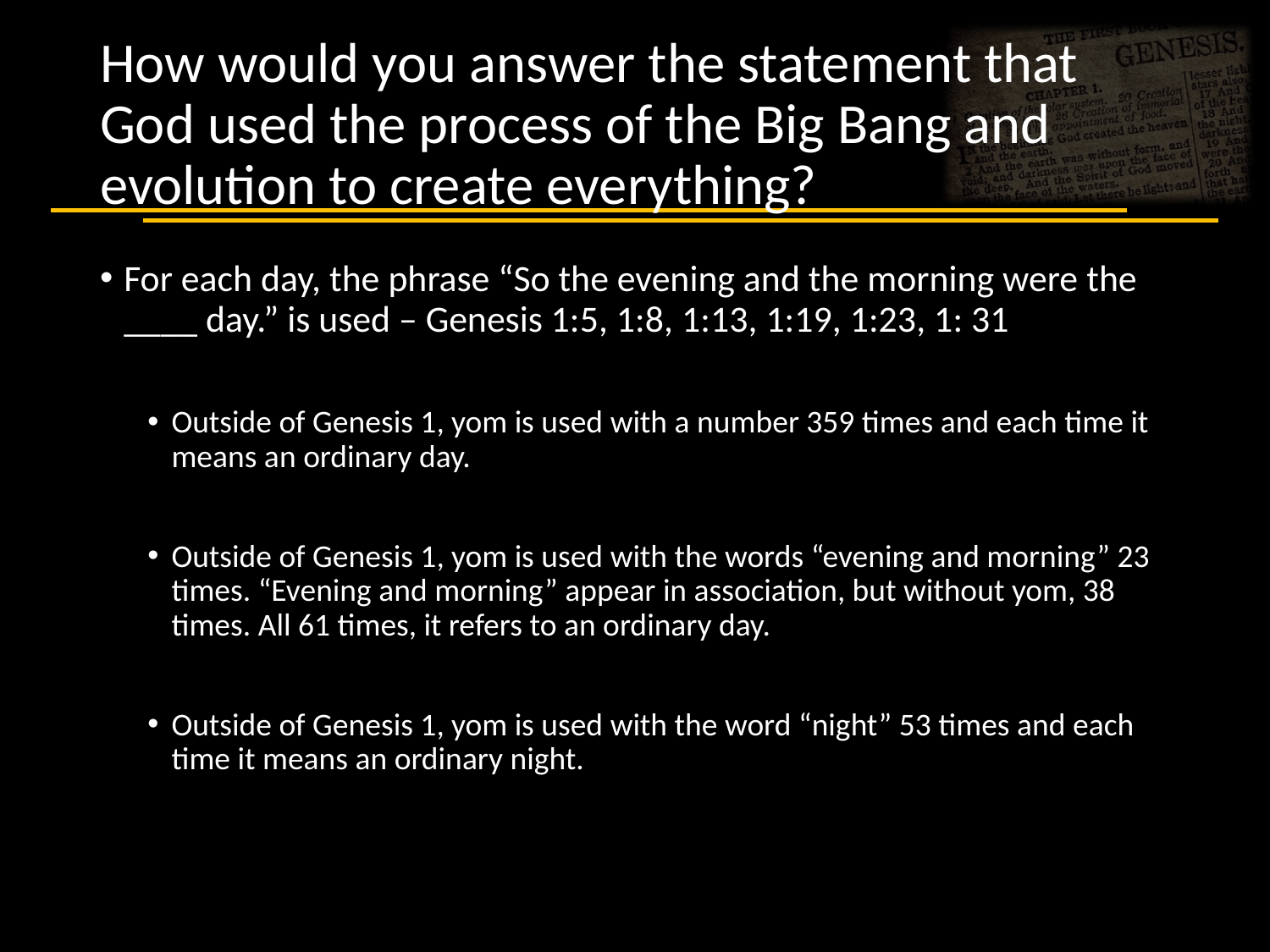

# How would you answer the statement that God used the process of the Big Bang and evolution to create everything?
For each day, the phrase “So the evening and the morning were the ____ day.” is used – Genesis 1:5, 1:8, 1:13, 1:19, 1:23, 1: 31

Outside of Genesis 1, yom is used with a number 359 times and each time it means an ordinary day.

Outside of Genesis 1, yom is used with the words “evening and morning” 23 times. “Evening and morning” appear in association, but without yom, 38 times. All 61 times, it refers to an ordinary day.

Outside of Genesis 1, yom is used with the word “night” 53 times and each time it means an ordinary night.